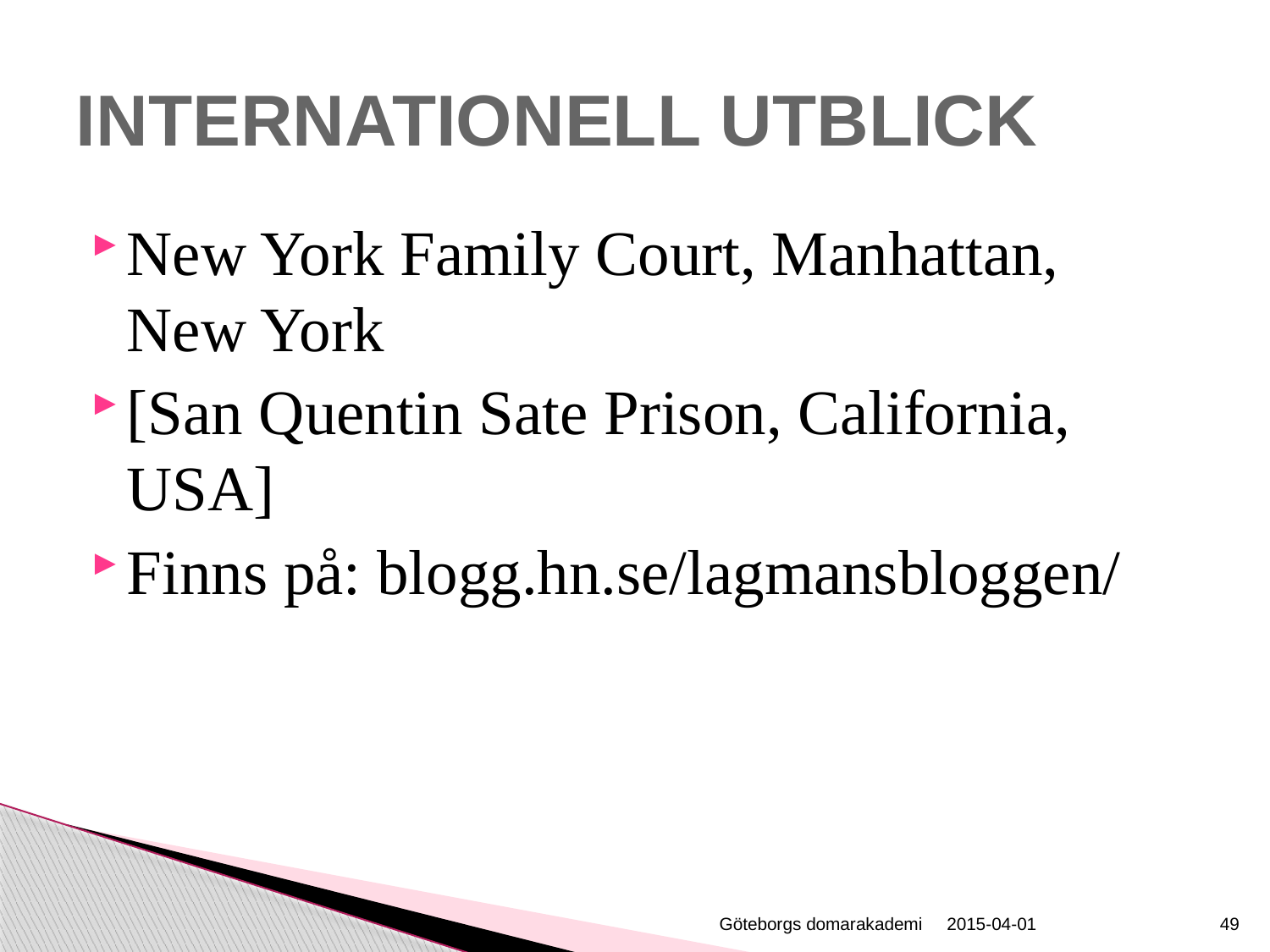

# INTERNATIONELL UTBLICK
New York Family Court, Manhattan, New York
[San Quentin Sate Prison, California, USA]
Finns på: blogg.hn.se/lagmansbloggen/
Göteborgs domarakademi
2015-04-01
49